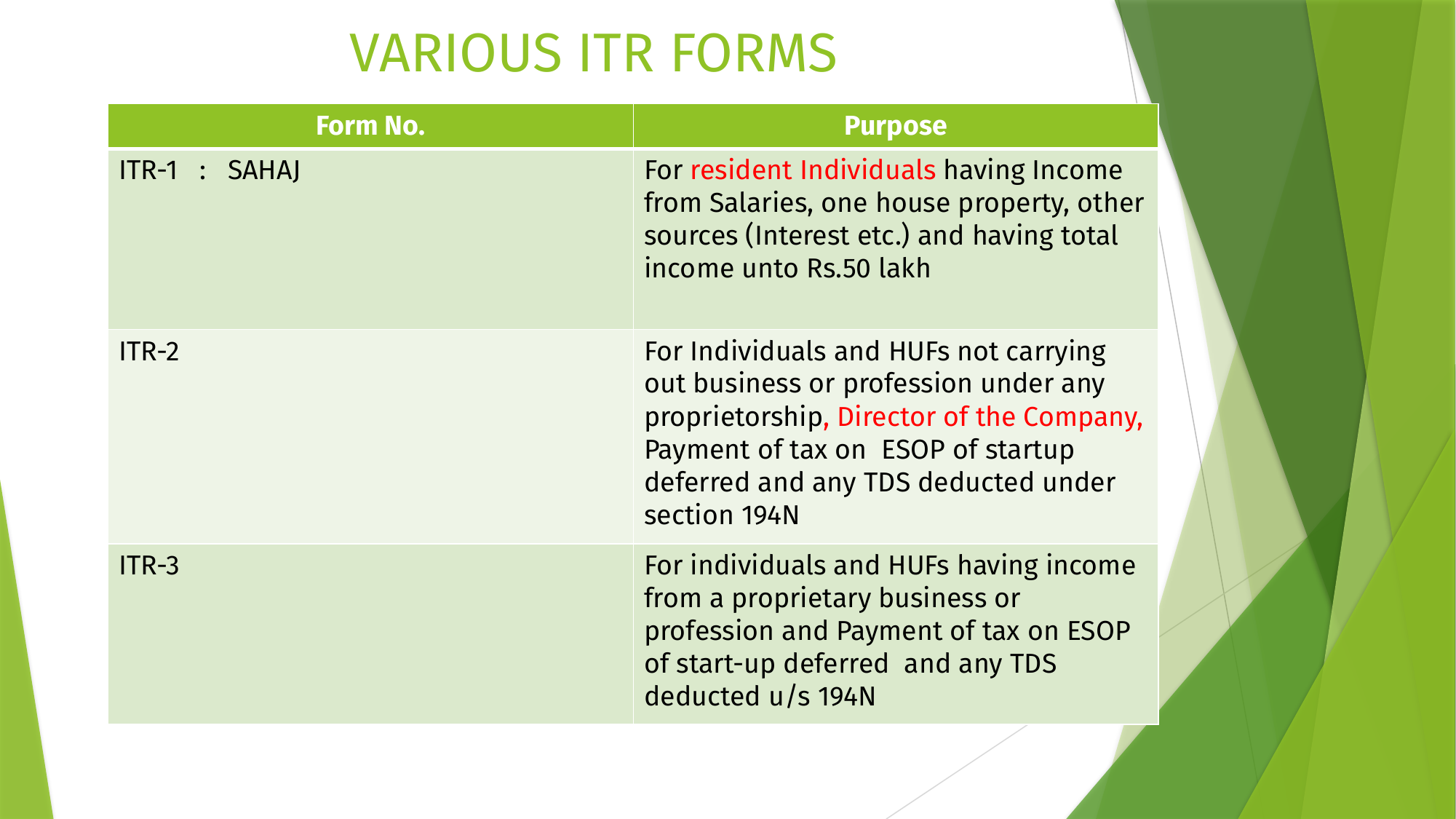

# VARIOUS ITR FORMS
| Form No. | Purpose |
| --- | --- |
| ITR-1 : SAHAJ | For resident Individuals having Income from Salaries, one house property, other sources (Interest etc.) and having total income unto Rs.50 lakh |
| ITR-2 | For Individuals and HUFs not carrying out business or profession under any proprietorship, Director of the Company, Payment of tax on ESOP of startup deferred and any TDS deducted under section 194N |
| ITR-3 | For individuals and HUFs having income from a proprietary business or profession and Payment of tax on ESOP of start-up deferred and any TDS deducted u/s 194N |